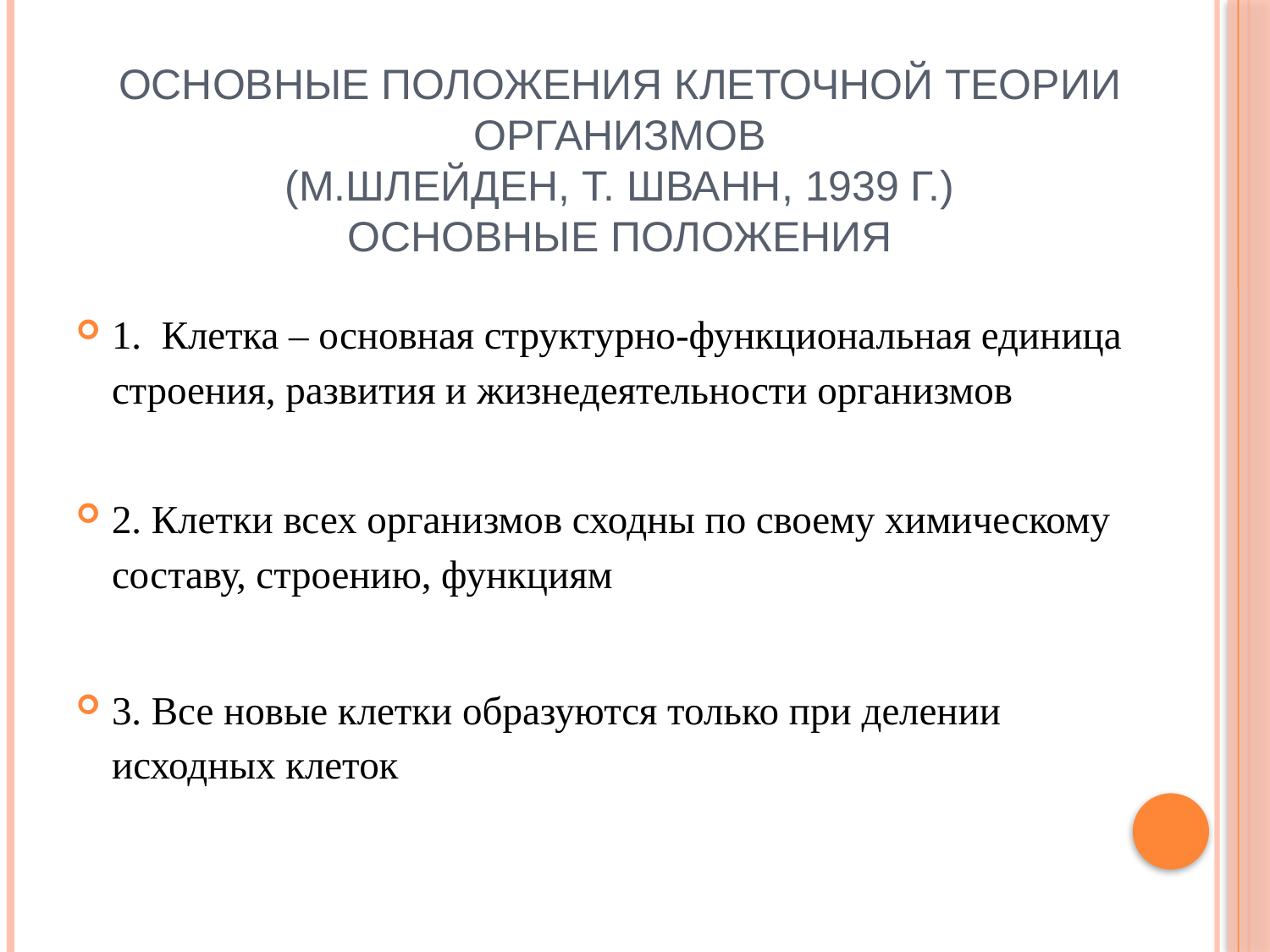

# Основные положения клеточной теории организмов (М.Шлейден, Т. Шванн, 1939 г.) Основные положения
1.  Клетка – основная структурно-функциональная единица строения, развития и жизнедеятельности организмов
2. Клетки всех организмов сходны по своему химическому составу, строению, функциям
3. Все новые клетки образуются только при делении исходных клеток